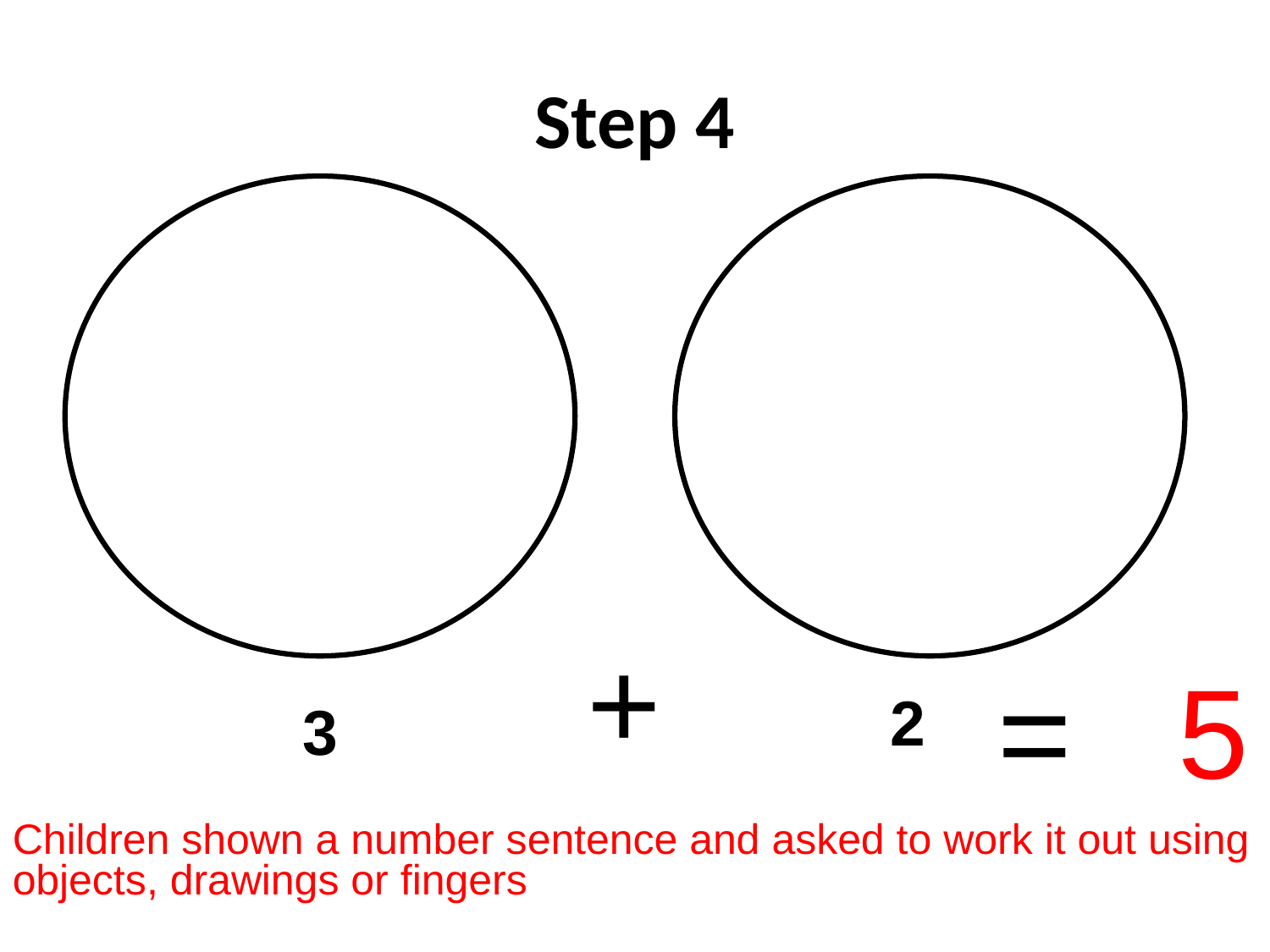

# Step 4

+
=   5
       2
3
Children shown a number sentence and asked to work it out using objects, drawings or fingers